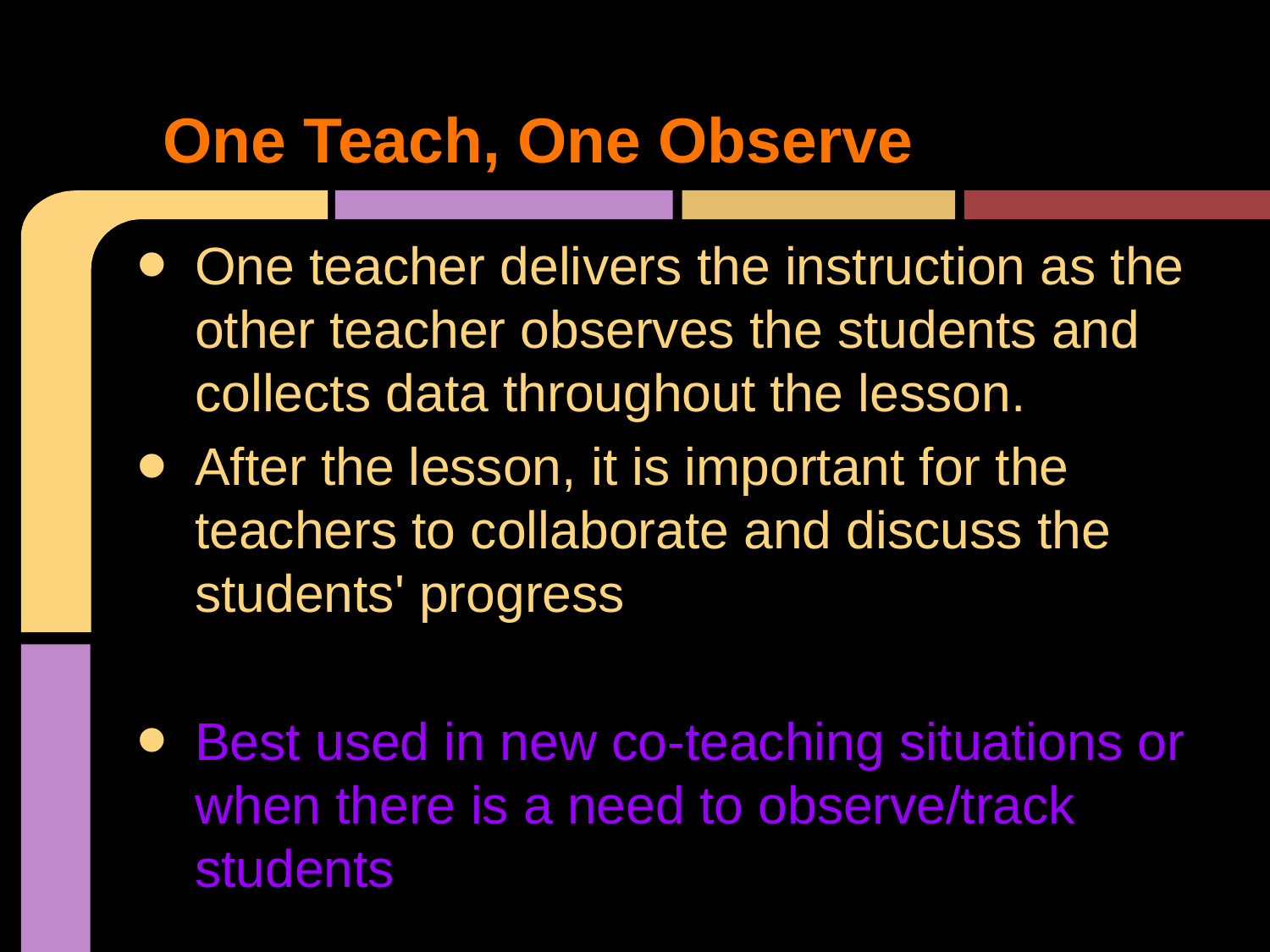

# One Teach, One Observe
One teacher delivers the instruction as the other teacher observes the students and collects data throughout the lesson.
After the lesson, it is important for the teachers to collaborate and discuss the students' progress

Best used in new co-teaching situations or when there is a need to observe/track students